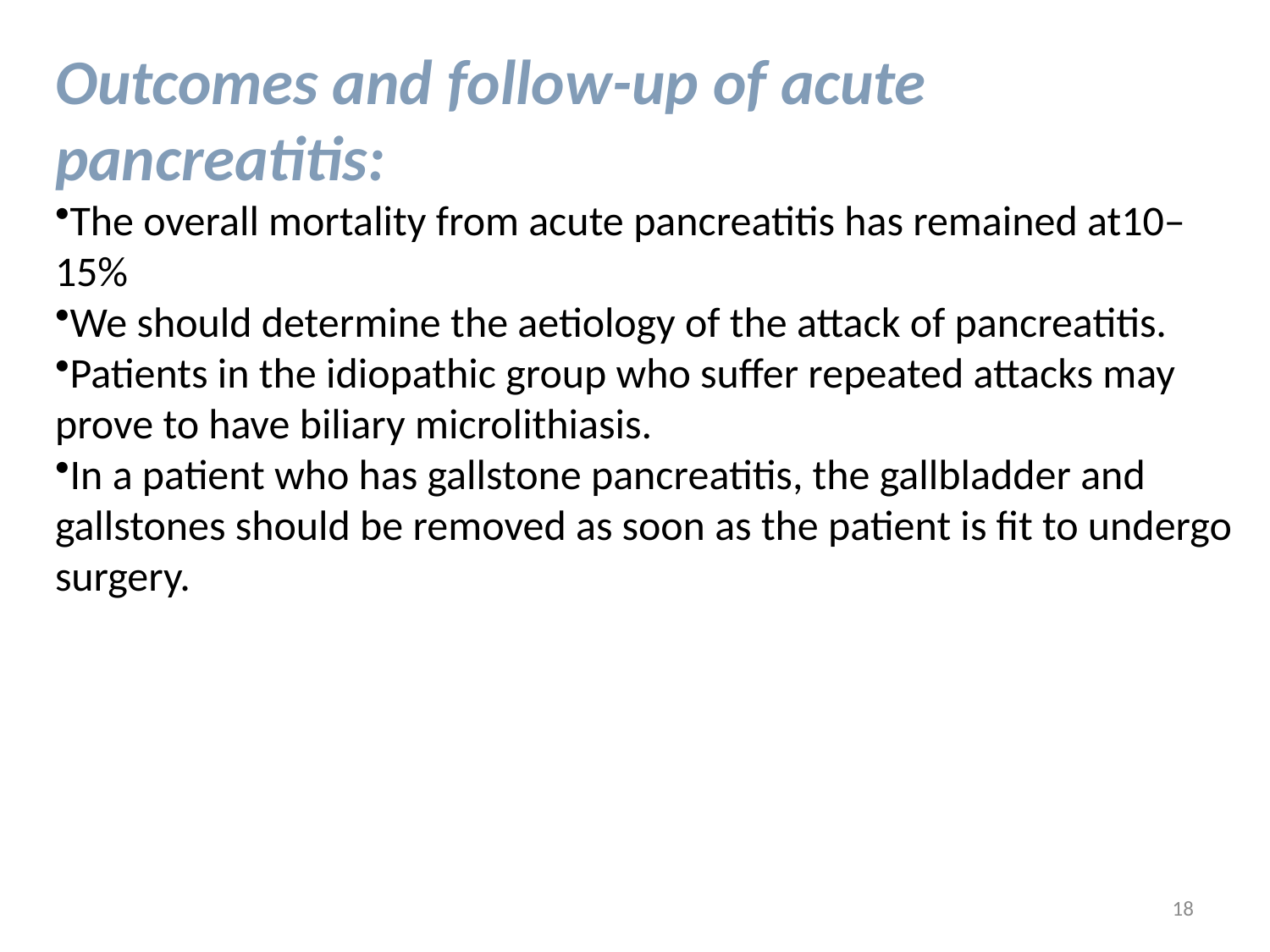

Outcomes and follow-up of acute pancreatitis:
The overall mortality from acute pancreatitis has remained at10–15%
We should determine the aetiology of the attack of pancreatitis.
Patients in the idiopathic group who suffer repeated attacks may prove to have biliary microlithiasis.
In a patient who has gallstone pancreatitis, the gallbladder and gallstones should be removed as soon as the patient is fit to undergo surgery.

18